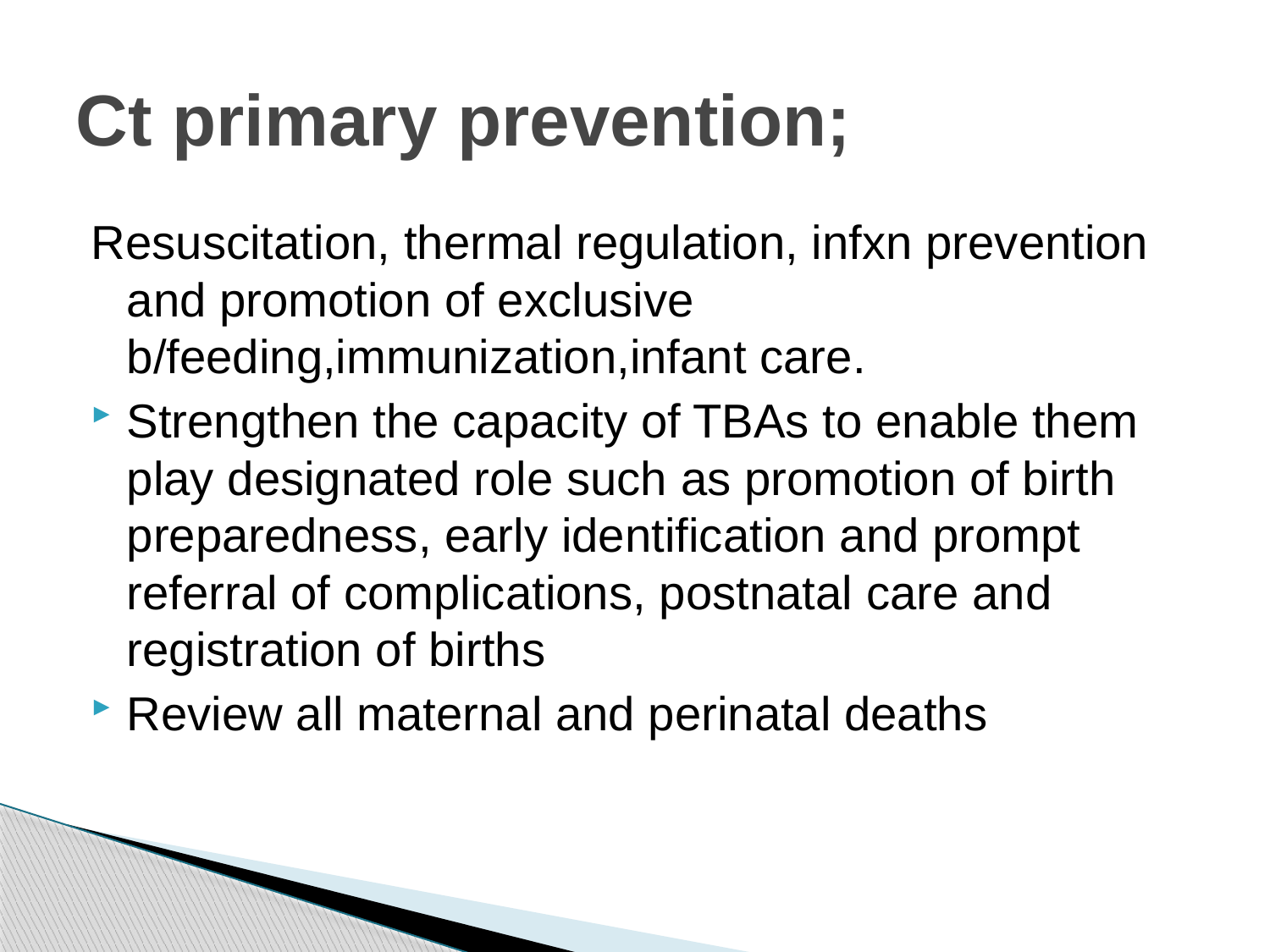

# Ct primary prevention;
Resuscitation, thermal regulation, infxn prevention and promotion of exclusive b/feeding,immunization,infant care.
Strengthen the capacity of TBAs to enable them play designated role such as promotion of birth preparedness, early identification and prompt referral of complications, postnatal care and registration of births
Review all maternal and perinatal deaths